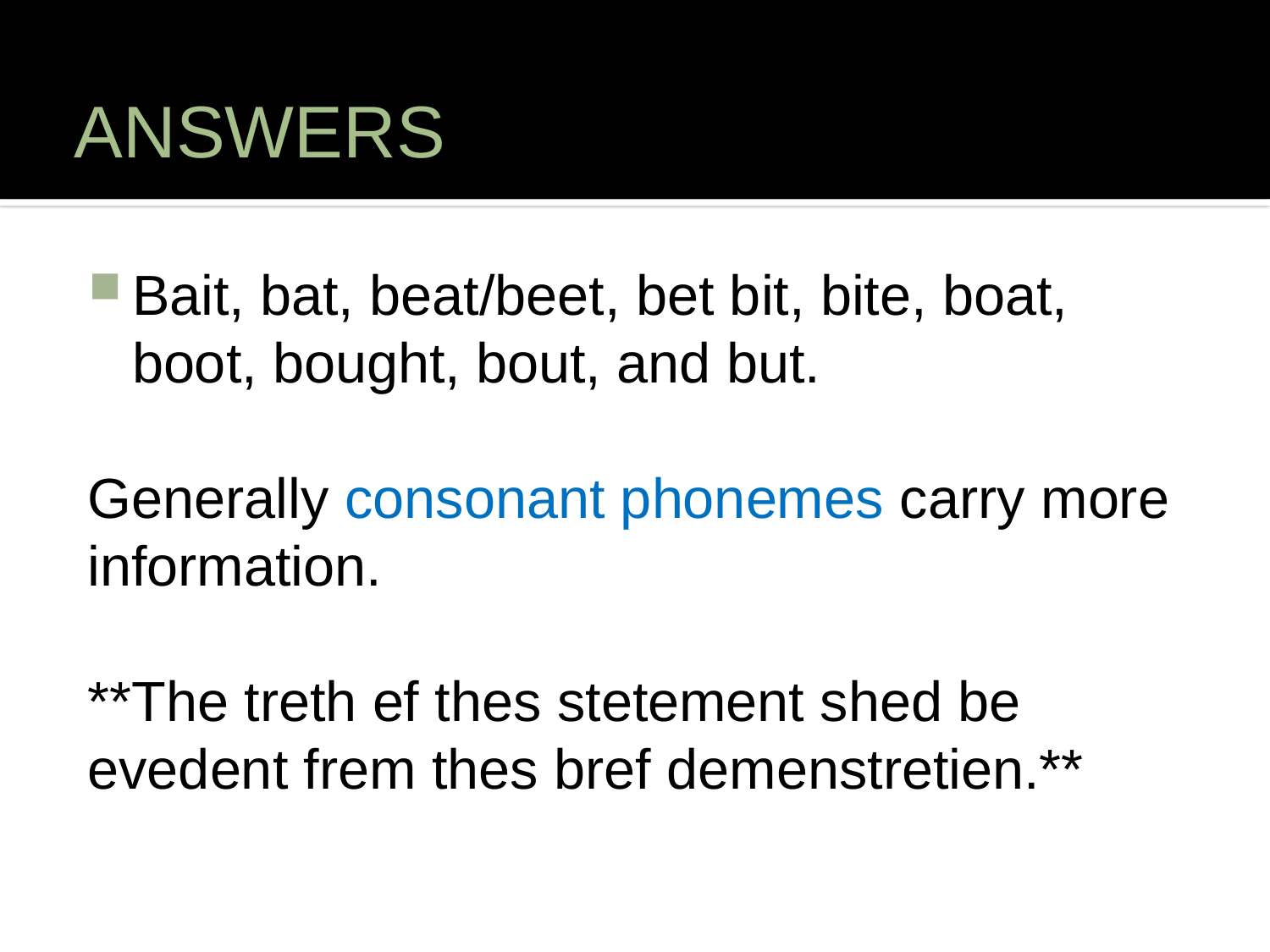

# ANSWERS
Bait, bat, beat/beet, bet bit, bite, boat, boot, bought, bout, and but.

Generally consonant phonemes carry more information.

**The treth ef thes stetement shed be evedent frem thes bref demenstretien.**